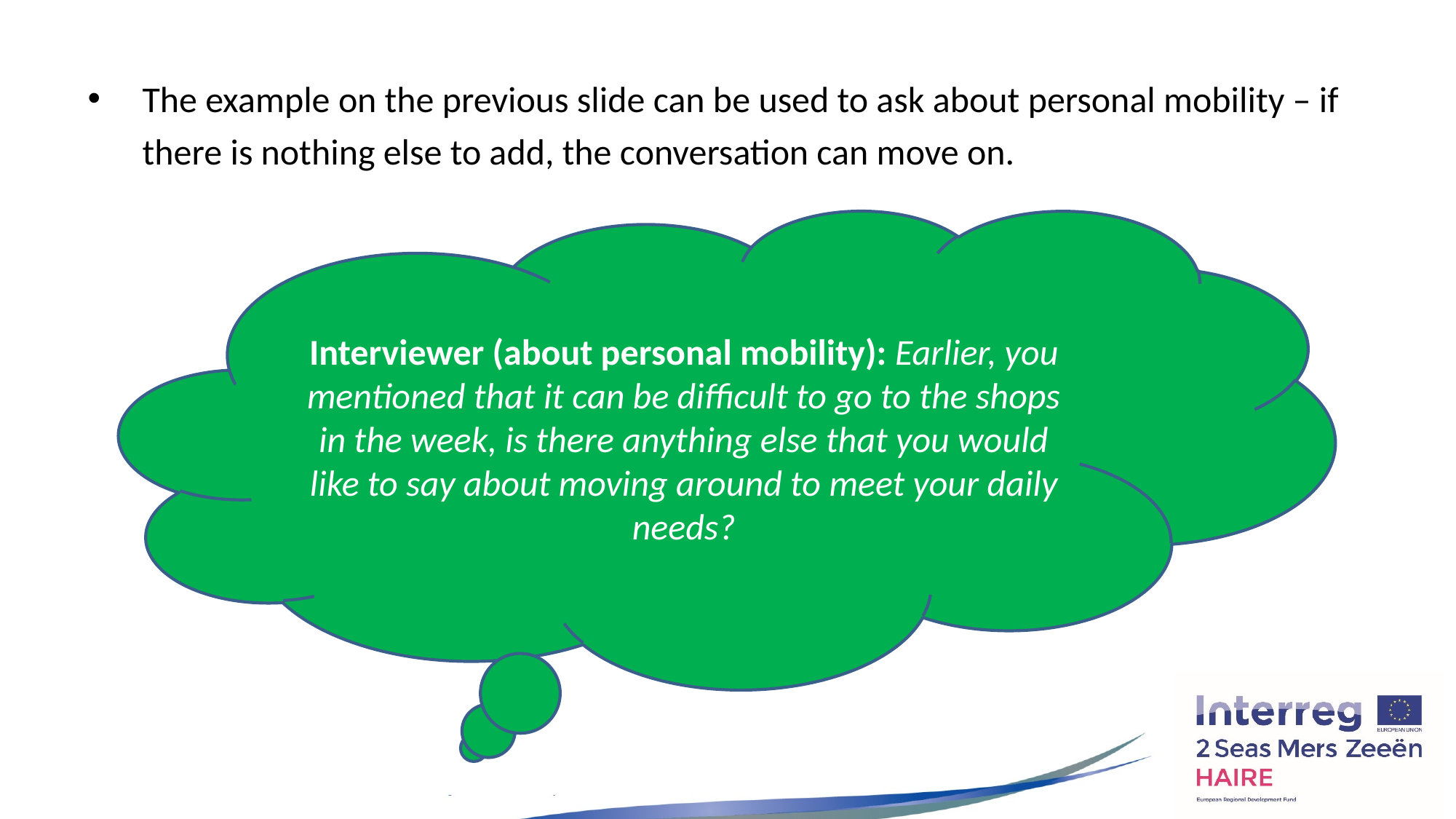

The example on the previous slide can be used to ask about personal mobility – if there is nothing else to add, the conversation can move on.

Interviewer (about personal mobility): Earlier, you mentioned that it can be difficult to go to the shops in the week, is there anything else that you would like to say about moving around to meet your daily needs?